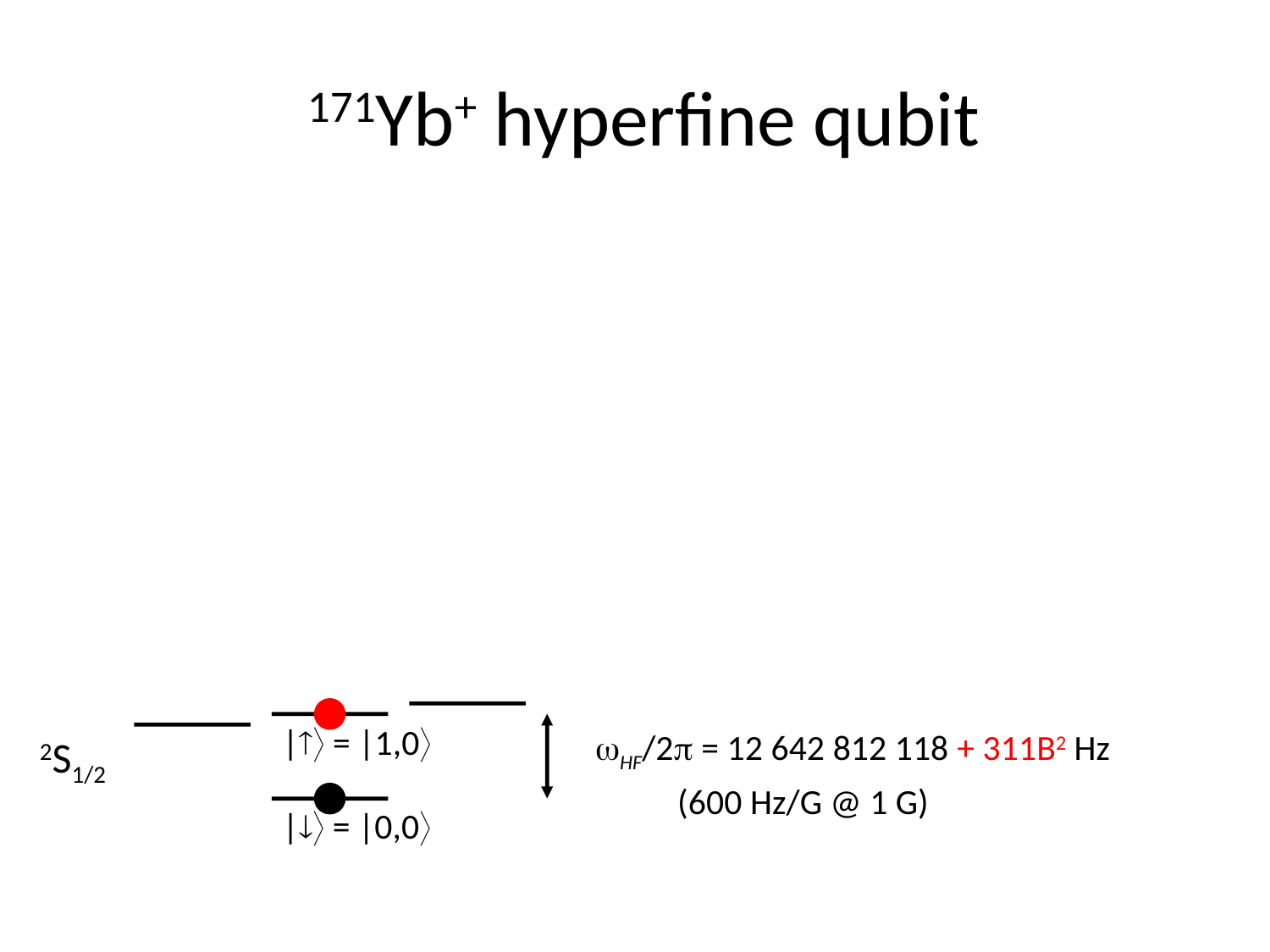

# 171Yb+ hyperfine qubit

|↑〉 = |1,0〉

ωHF/2π = 12 642 812 118 + 311B2 Hz
2S1/2

(600 Hz/G @ 1 G)

|↓〉 = |0,0〉